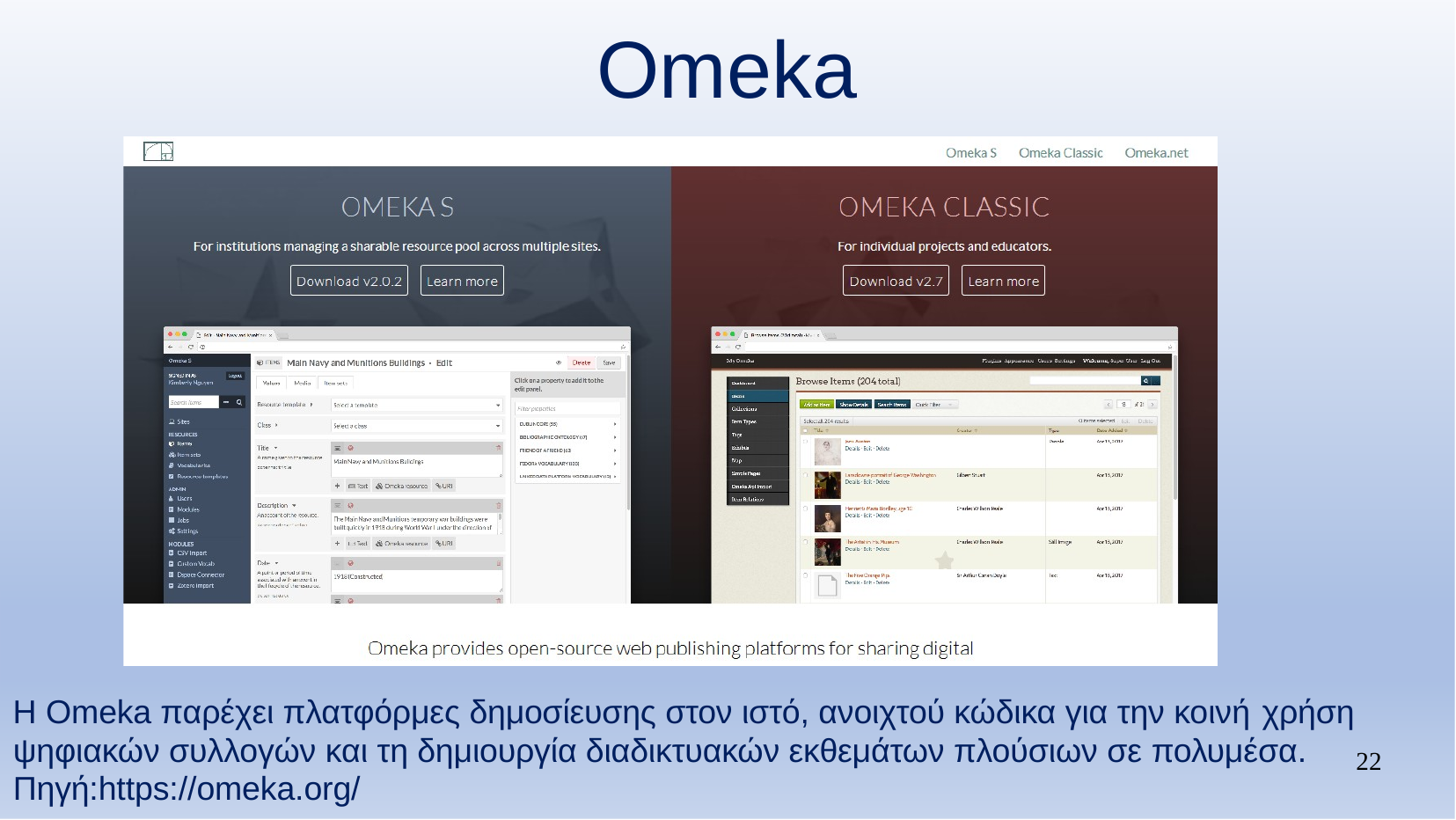

# Omeka

Η Omeka παρέχει πλατφόρμες δημοσίευσης στον ιστό, ανοιχτού κώδικα για την κοινή χρήση
ψηφιακών συλλογών και τη δημιουργία διαδικτυακών εκθεμάτων πλούσιων σε πολυμέσα.  Πηγή:https://omeka.org/
22